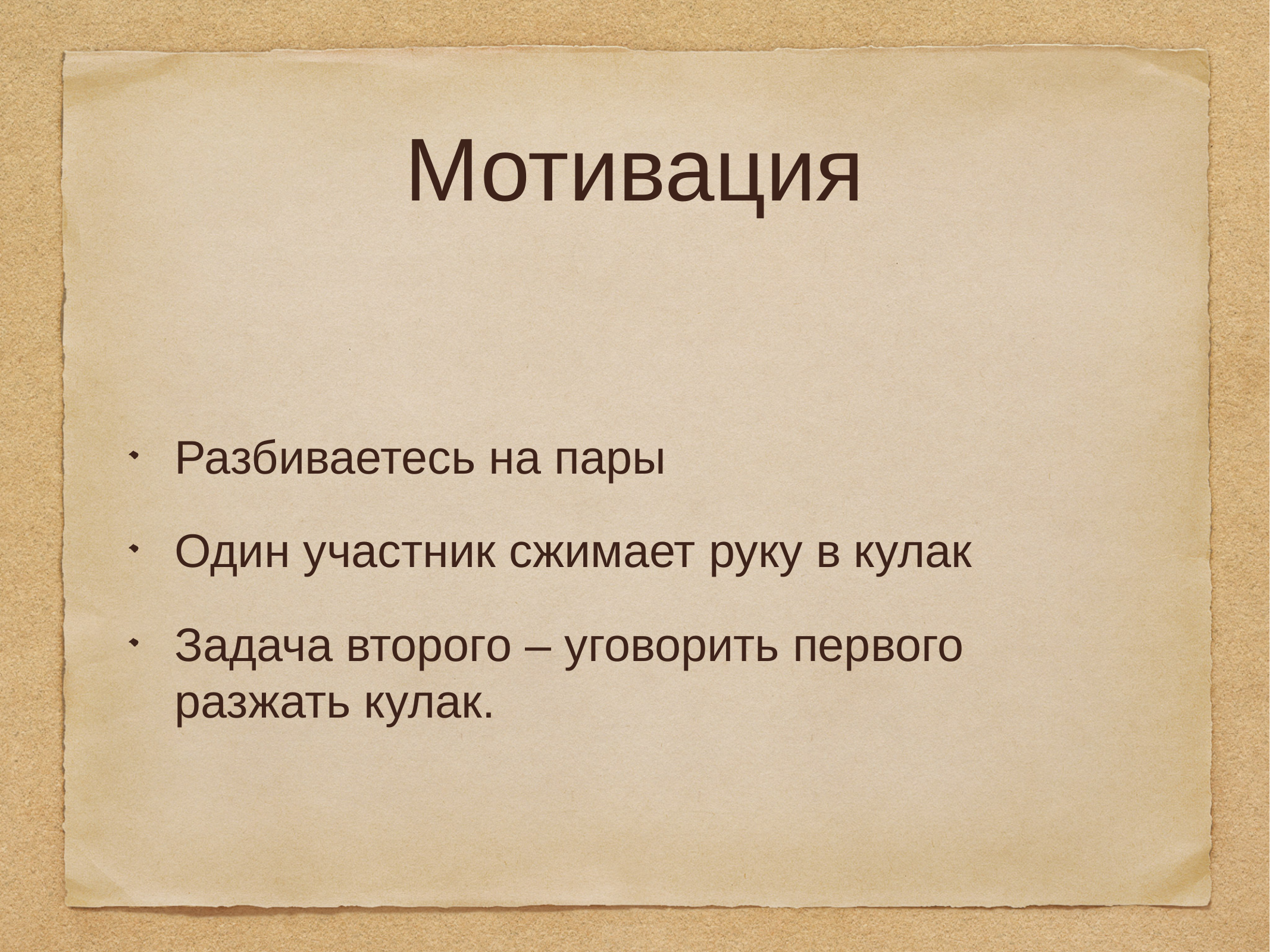

# Мотивация
Разбиваетесь на пары
Один участник сжимает руку в кулак
Задача второго – уговорить первого разжать кулак.